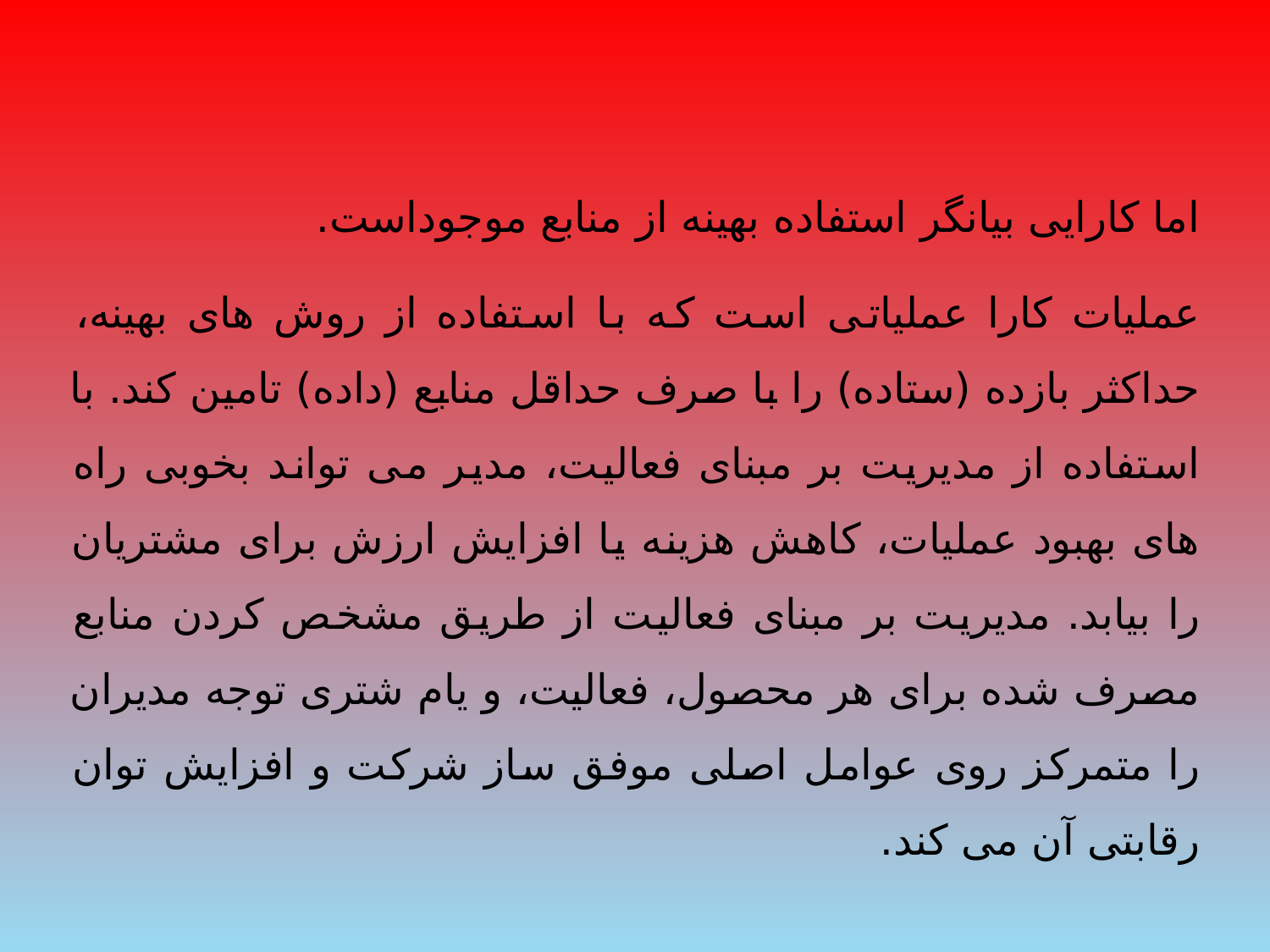

اما کارایی بیانگر استفاده بهینه از منابع موجوداست.
عملیات کارا عملیاتی است که با استفاده از روش های بهینه، حداکثر بازده (ستاده) را با صرف حداقل منابع (داده) تامین کند. با استفاده از مدیریت بر مبنای فعالیت، مدیر می تواند بخوبی راه های بهبود عملیات، کاهش هزینه یا افزایش ارزش برای مشتریان را بیابد. مدیریت بر مبنای فعالیت از طریق مشخص کردن منابع مصرف شده برای هر محصول، فعالیت، و یام شتری توجه مدیران را متمرکز روی عوامل اصلی موفق ساز شرکت و افزایش توان رقابتی آن می کند.